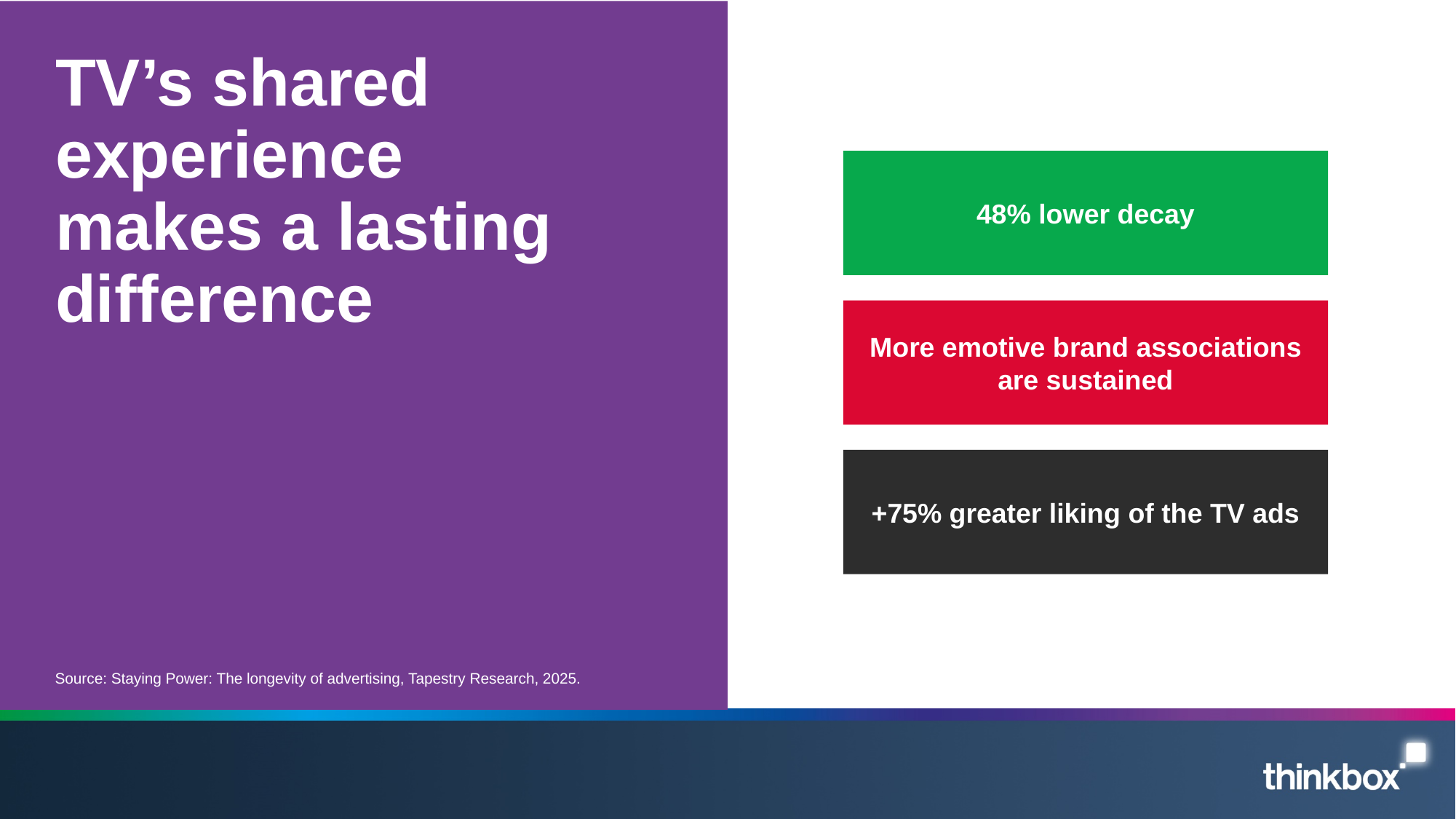

# TV’s shared experience makes a lasting difference
48% lower decay
More emotive brand associations are sustained
+75% greater liking of the TV ads
Source: Staying Power: The longevity of advertising, Tapestry Research, 2025.